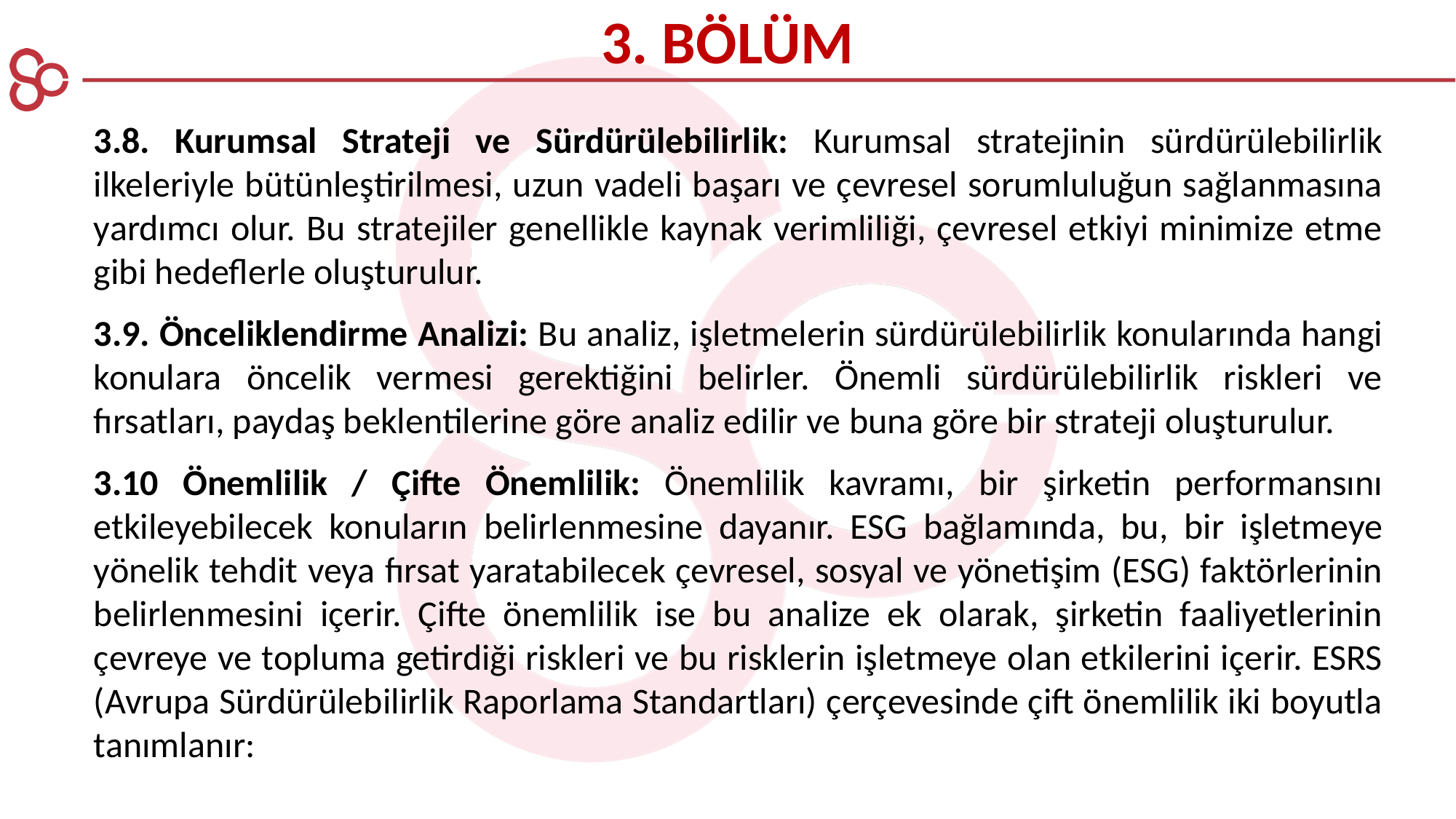

3. BÖLÜM
3.8. Kurumsal Strateji ve Sürdürülebilirlik: Kurumsal stratejinin sürdürülebilirlik ilkeleriyle bütünleştirilmesi, uzun vadeli başarı ve çevresel sorumluluğun sağlanmasına yardımcı olur. Bu stratejiler genellikle kaynak verimliliği, çevresel etkiyi minimize etme gibi hedeflerle oluşturulur​.
3.9. Önceliklendirme Analizi: Bu analiz, işletmelerin sürdürülebilirlik konularında hangi konulara öncelik vermesi gerektiğini belirler. Önemli sürdürülebilirlik riskleri ve fırsatları, paydaş beklentilerine göre analiz edilir ve buna göre bir strateji oluşturulur.
3.10 Önemlilik / Çifte Önemlilik: Önemlilik kavramı, bir şirketin performansını etkileyebilecek konuların belirlenmesine dayanır. ESG bağlamında, bu, bir işletmeye yönelik tehdit veya fırsat yaratabilecek çevresel, sosyal ve yönetişim (ESG) faktörlerinin belirlenmesini içerir. Çifte önemlilik ise bu analize ek olarak, şirketin faaliyetlerinin çevreye ve topluma getirdiği riskleri ve bu risklerin işletmeye olan etkilerini içerir. ESRS (Avrupa Sürdürülebilirlik Raporlama Standartları) çerçevesinde çift önemlilik iki boyutla tanımlanır: